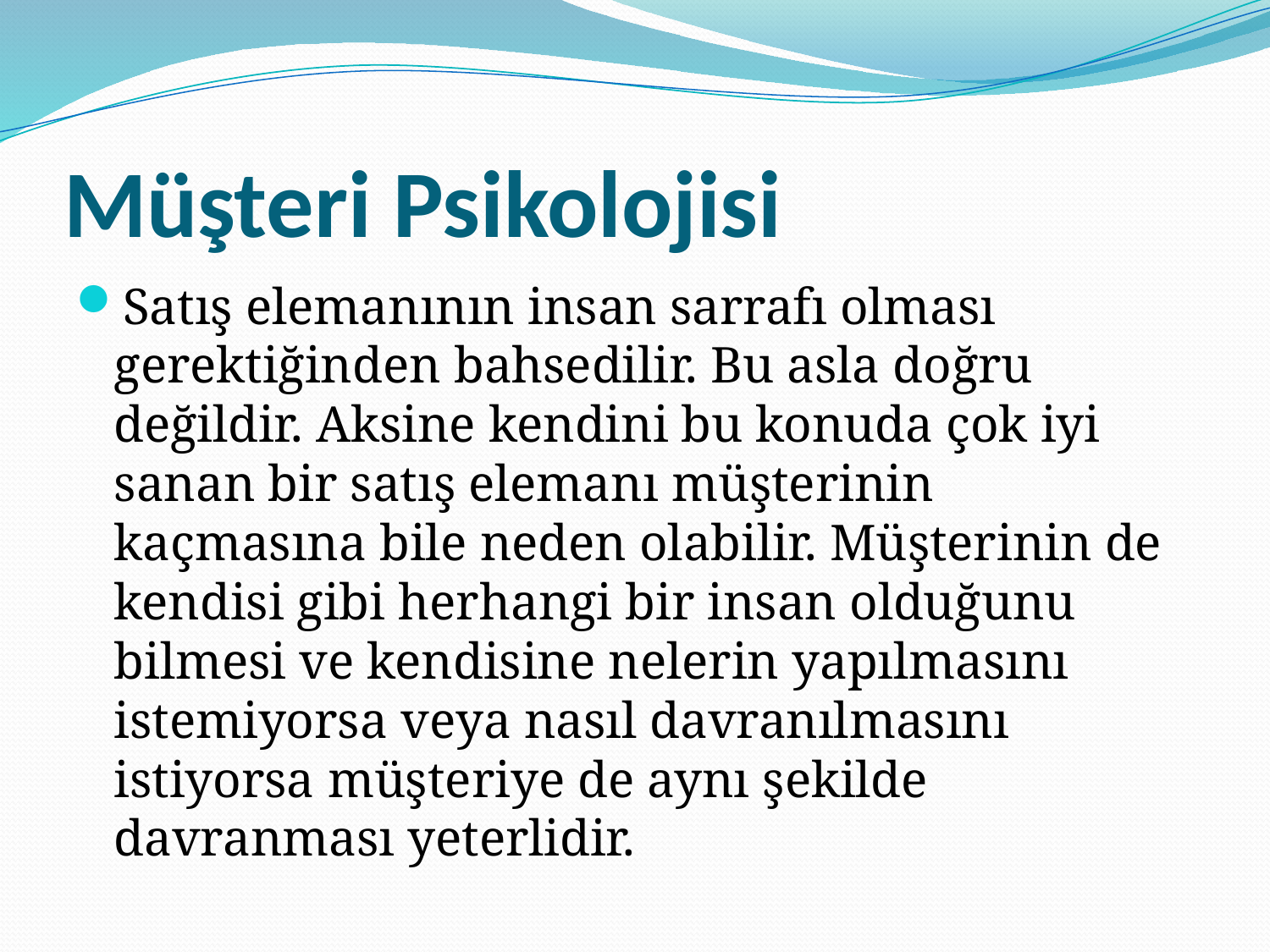

# Müşteri Psikolojisi
Satış elemanının insan sarrafı olması gerektiğinden bahsedilir. Bu asla doğru değildir. Aksine kendini bu konuda çok iyi sanan bir satış elemanı müşterinin kaçmasına bile neden olabilir. Müşterinin de kendisi gibi herhangi bir insan olduğunu bilmesi ve kendisine nelerin yapılmasını istemiyorsa veya nasıl davranılmasını istiyorsa müşteriye de aynı şekilde davranması yeterlidir.